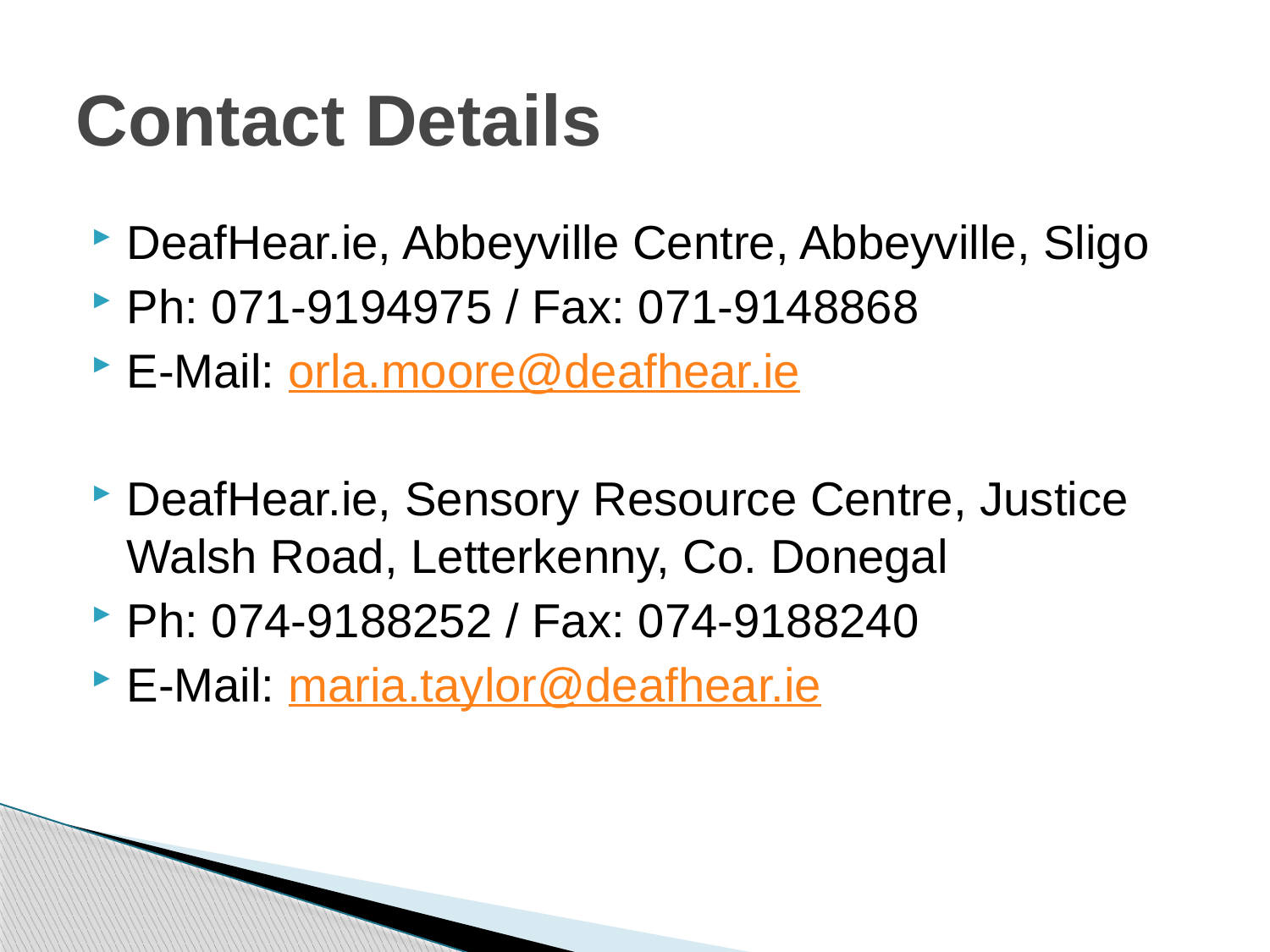

# Contact Details
DeafHear.ie, Abbeyville Centre, Abbeyville, Sligo
Ph: 071-9194975 / Fax: 071-9148868
E-Mail: orla.moore@deafhear.ie

DeafHear.ie, Sensory Resource Centre, Justice Walsh Road, Letterkenny, Co. Donegal
Ph: 074-9188252 / Fax: 074-9188240
E-Mail: maria.taylor@deafhear.ie